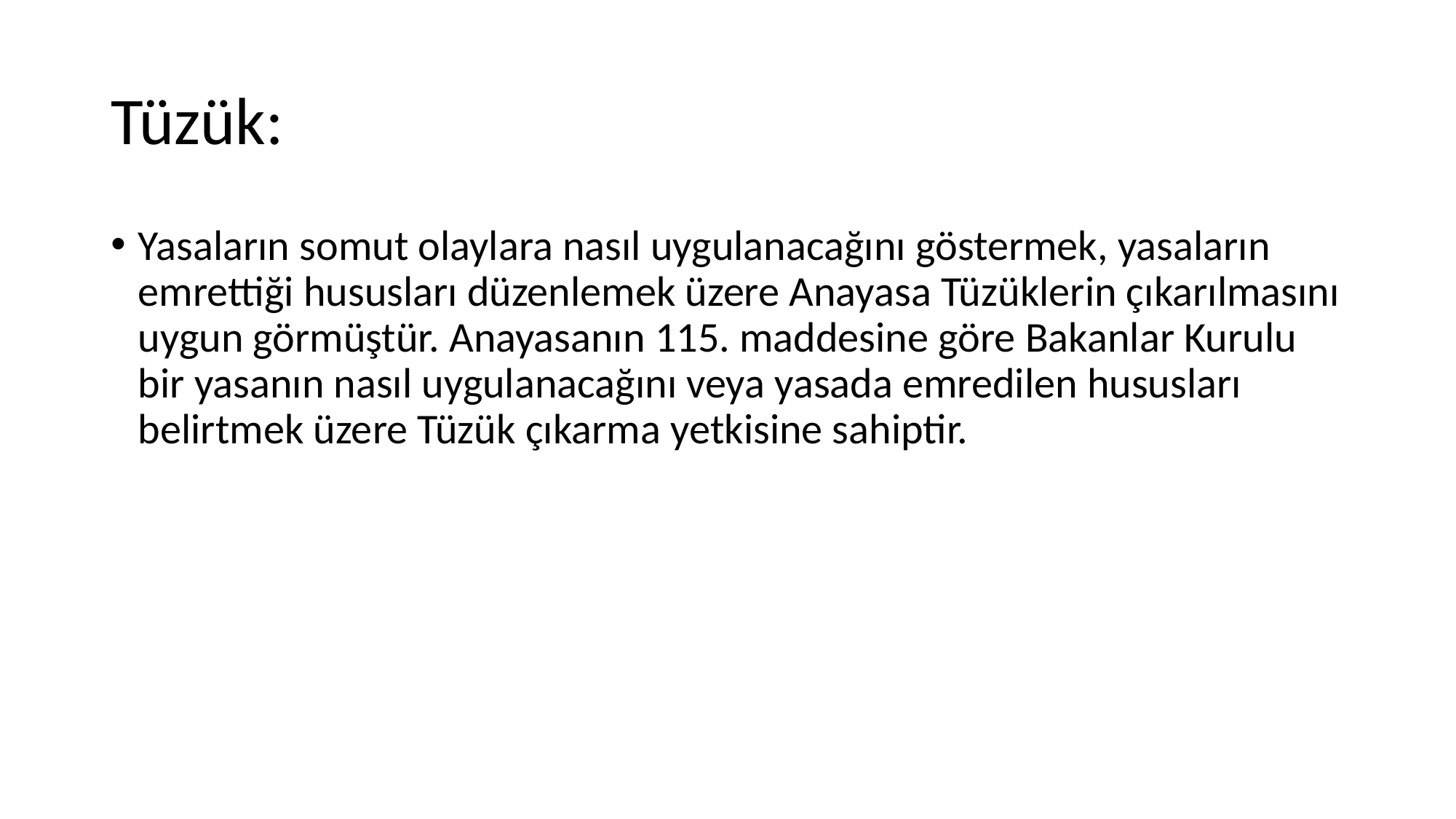

# Tüzük:
Yasaların somut olaylara nasıl uygulanacağını göstermek, yasaların emrettiği hususları düzenlemek üzere Anayasa Tüzüklerin çıkarılmasını uygun görmüştür. Anayasanın 115. maddesine göre Bakanlar Kurulu bir yasanın nasıl uygulanacağını veya yasada emredilen hususları belirtmek üzere Tüzük çıkarma yetkisine sahiptir.